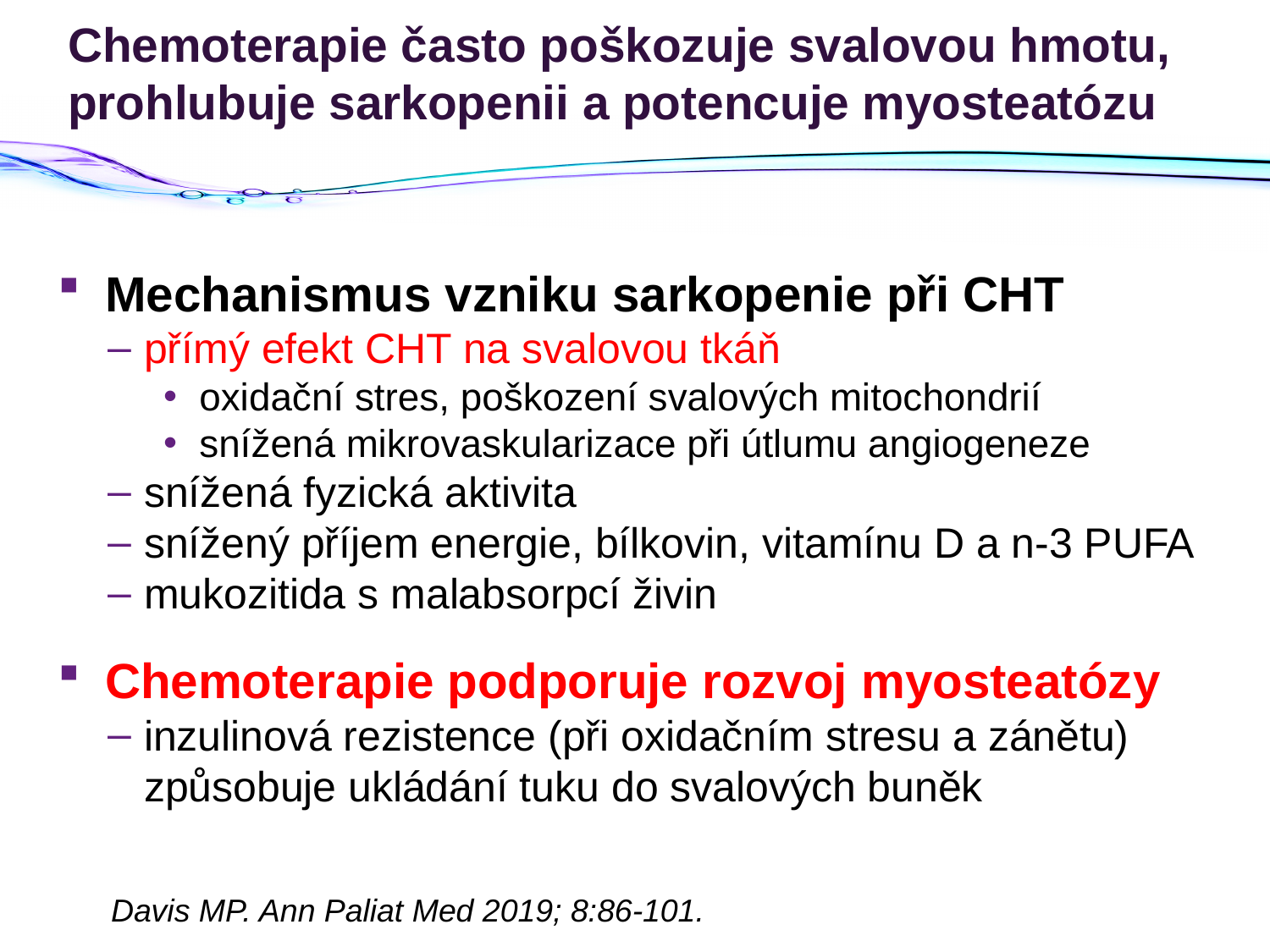

# Chemoterapie často poškozuje svalovou hmotu, prohlubuje sarkopenii a potencuje myosteatózu
Mechanismus vzniku sarkopenie při CHT
přímý efekt CHT na svalovou tkáň
oxidační stres, poškození svalových mitochondrií
snížená mikrovaskularizace při útlumu angiogeneze
snížená fyzická aktivita
snížený příjem energie, bílkovin, vitamínu D a n-3 PUFA
mukozitida s malabsorpcí živin
Chemoterapie podporuje rozvoj myosteatózy
inzulinová rezistence (při oxidačním stresu a zánětu) způsobuje ukládání tuku do svalových buněk
Davis MP. Ann Paliat Med 2019; 8:86-101.